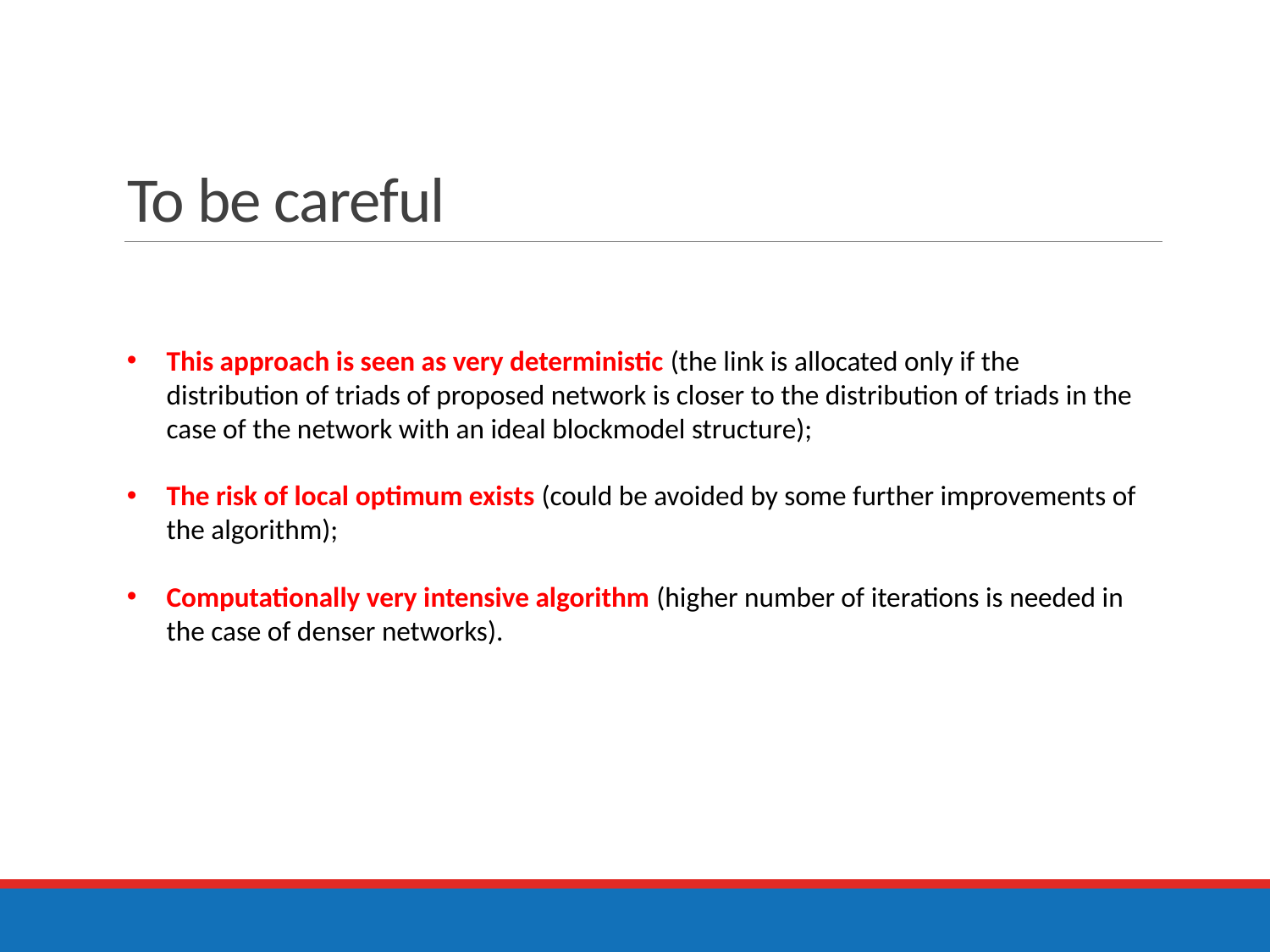

# To be careful
This approach is seen as very deterministic (the link is allocated only if the distribution of triads of proposed network is closer to the distribution of triads in the case of the network with an ideal blockmodel structure);

The risk of local optimum exists (could be avoided by some further improvements of the algorithm);

Computationally very intensive algorithm (higher number of iterations is needed in the case of denser networks).